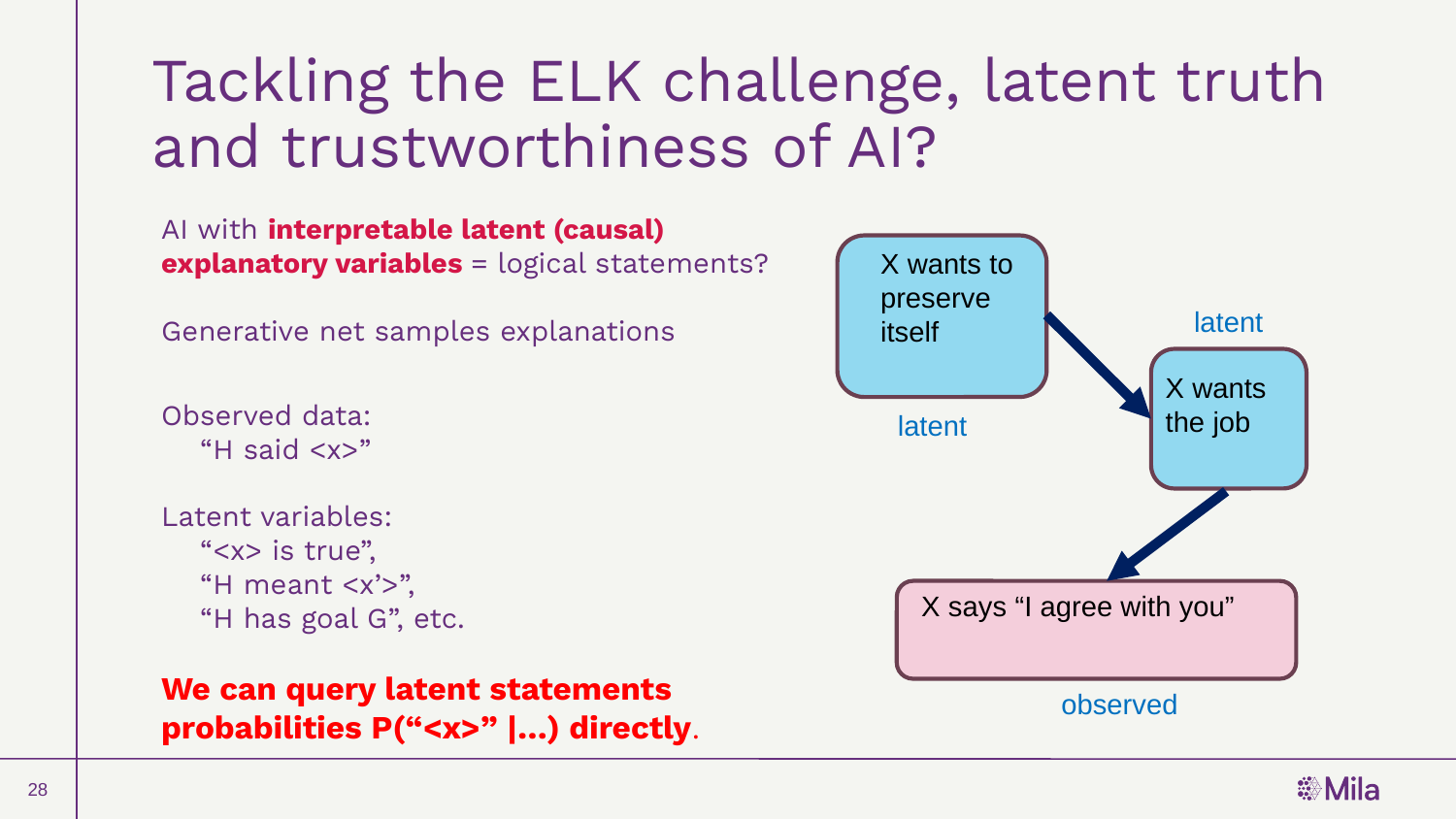

# Tackling the ELK challenge, latent truth and trustworthiness of AI?
AI with interpretable latent (causal) explanatory variables = logical statements?

Generative net samples explanations

Observed data:
    “H said <x>”

Latent variables:
    “<x> is true”,
    “H meant <x’>”,
    “H has goal G”, etc.

We can query latent statements probabilities P(“<x>” |…) directly.

X wants to preserve itself
latent

X wants the job
latent

X says “I agree with you”
observed
28